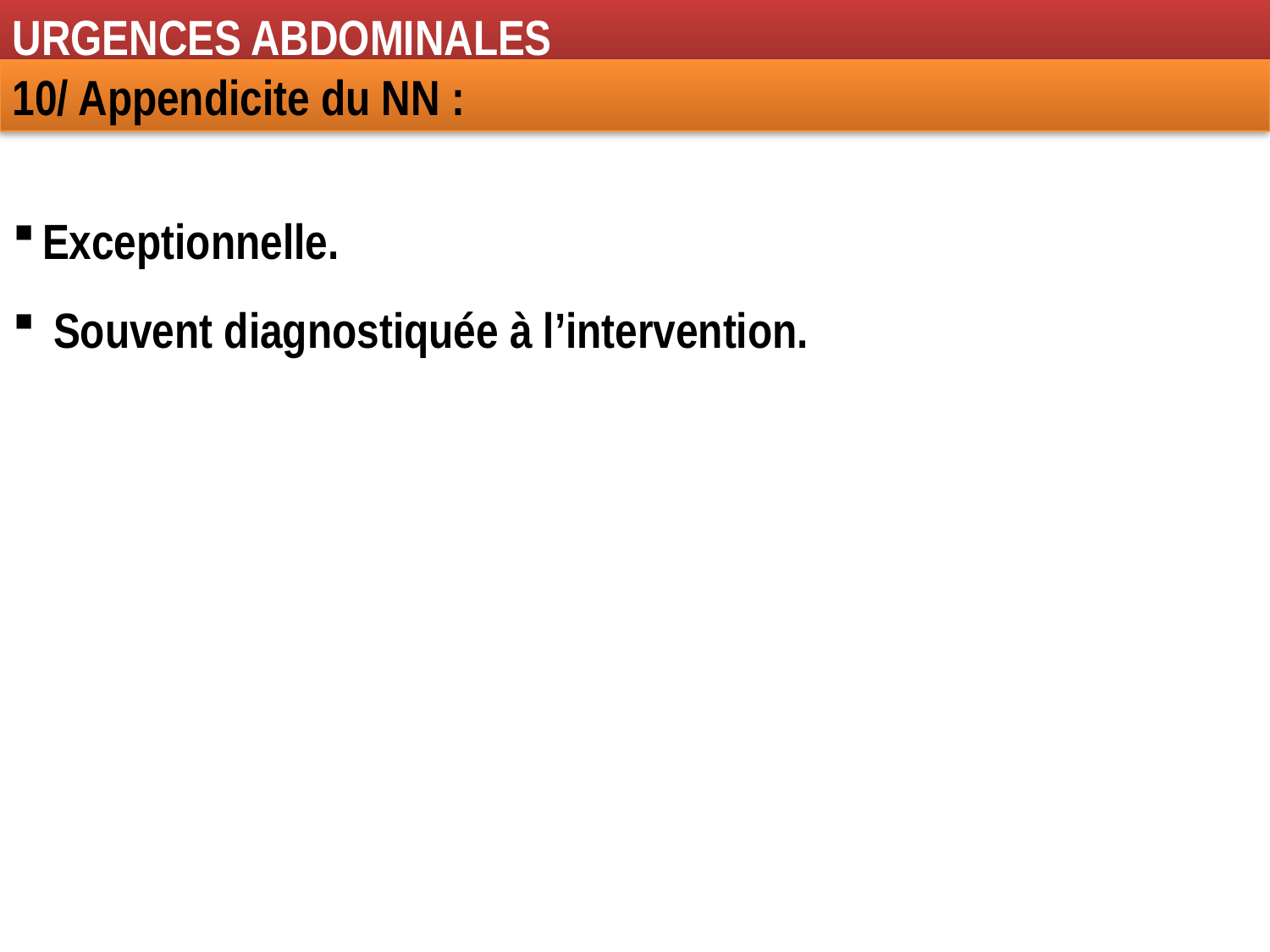

URGENCES ABDOMINALES
10/ Appendicite du NN :
Exceptionnelle.
 Souvent diagnostiquée à l’intervention.